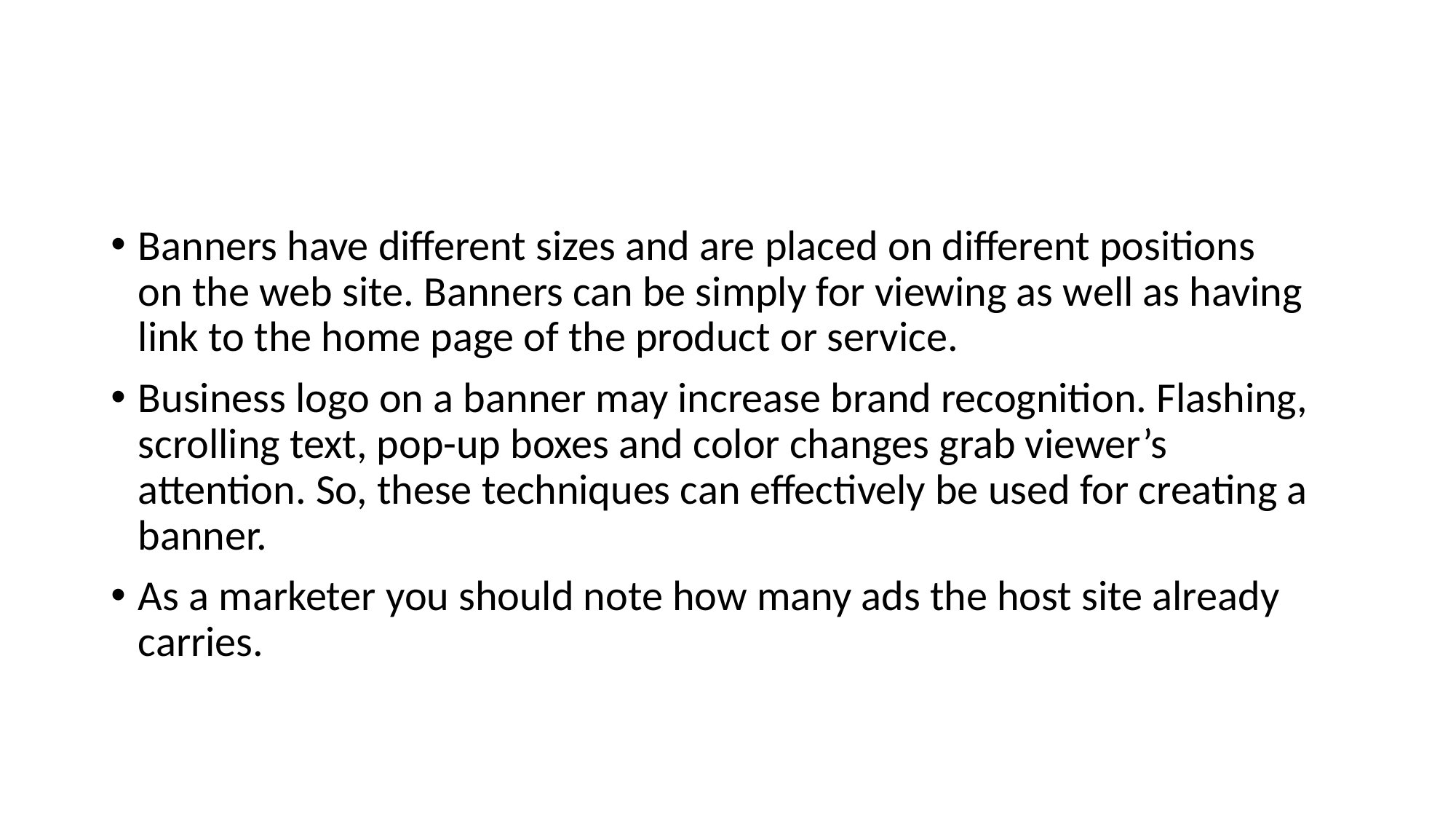

#
Banners have different sizes and are placed on different positions
on the web site. Banners can be simply for viewing as well as having link to the home page of the product or service.
Business logo on a banner may increase brand recognition. Flashing, scrolling text, pop-up boxes and color changes grab viewer’s attention. So, these techniques can effectively be used for creating a banner.
As a marketer you should note how many ads the host site already carries.